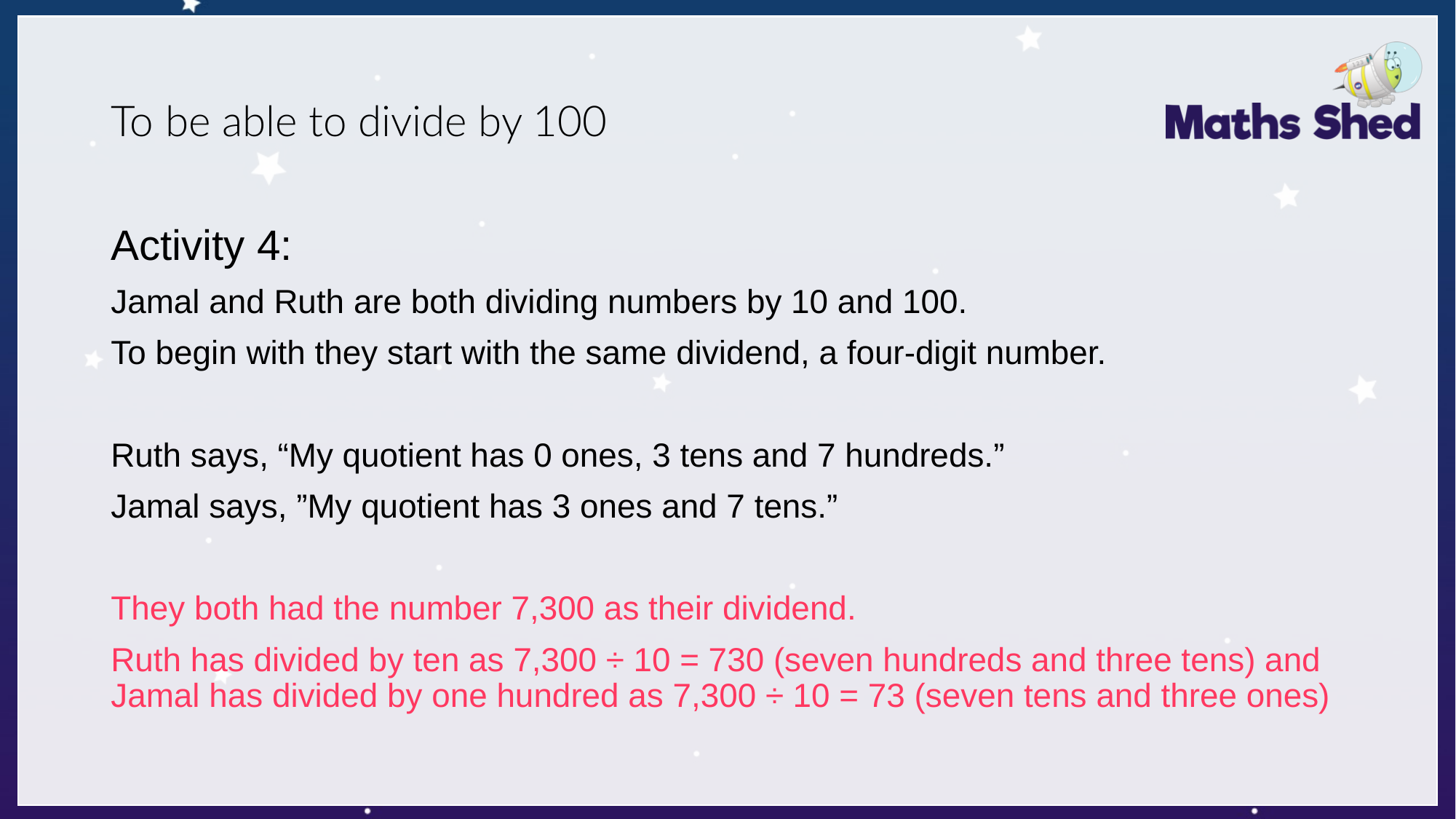

# To be able to divide by 100
Activity 4:
Jamal and Ruth are both dividing numbers by 10 and 100.
To begin with they start with the same dividend, a four-digit number.

Ruth says, “My quotient has 0 ones, 3 tens and 7 hundreds.”
Jamal says, ”My quotient has 3 ones and 7 tens.”

They both had the number 7,300 as their dividend.
Ruth has divided by ten as 7,300 ÷ 10 = 730 (seven hundreds and three tens) and Jamal has divided by one hundred as 7,300 ÷ 10 = 73 (seven tens and three ones)